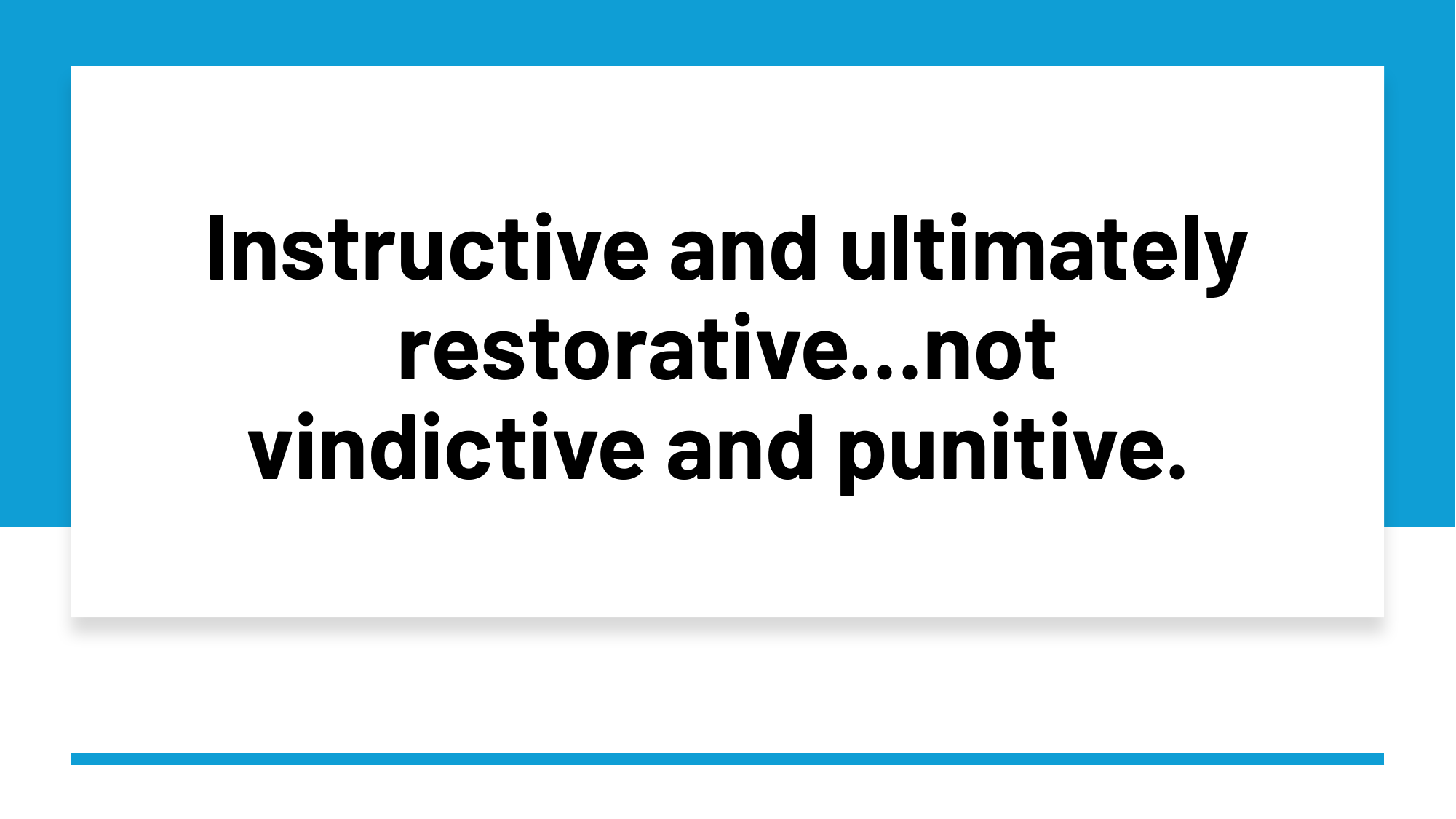

# Instructive and ultimately restorative...not vindictive and punitive.